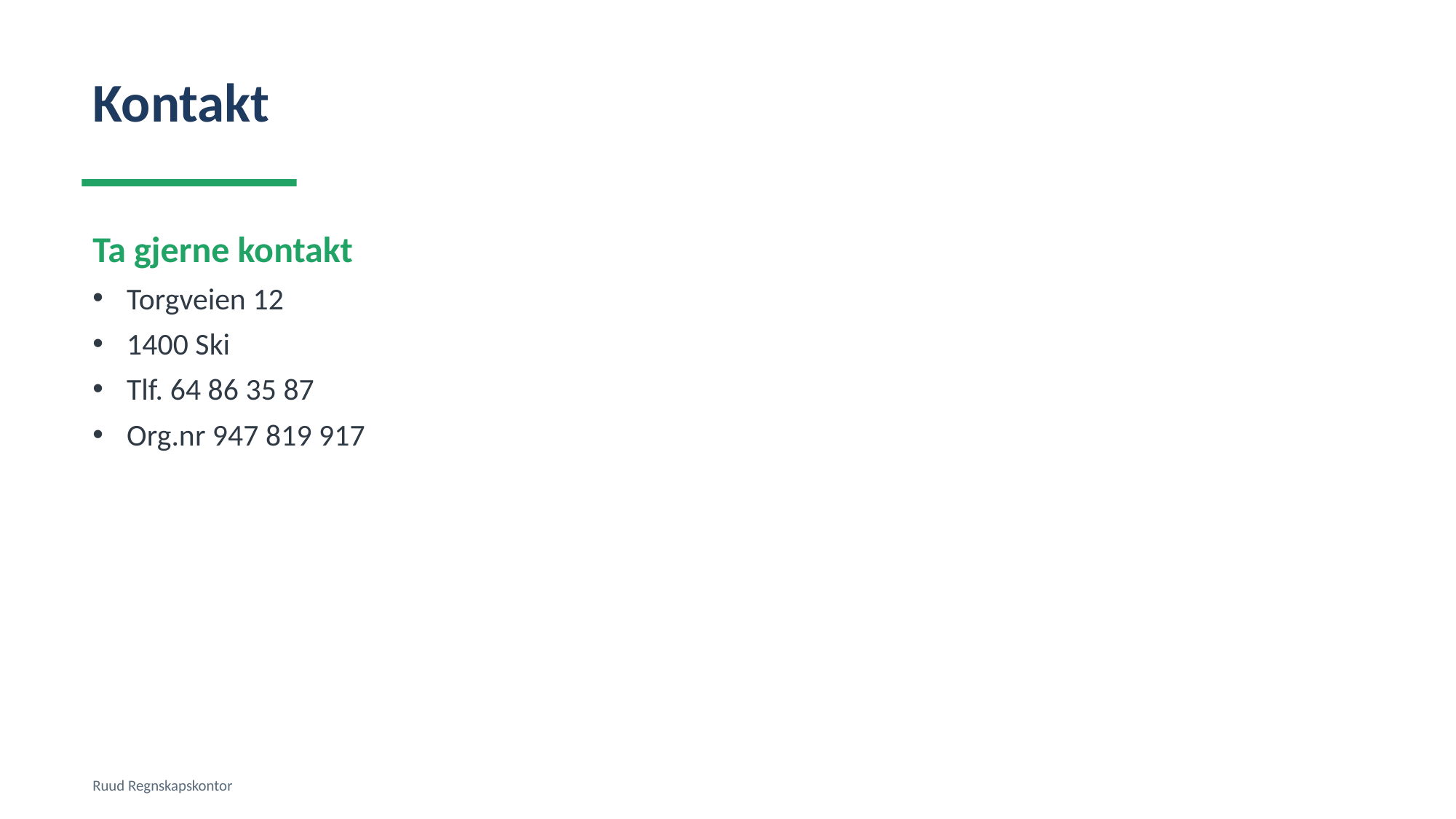

Kontakt

Ta gjerne kontakt
Torgveien 12
1400 Ski
Tlf. 64 86 35 87
Org.nr 947 819 917
Ruud Regnskapskontor